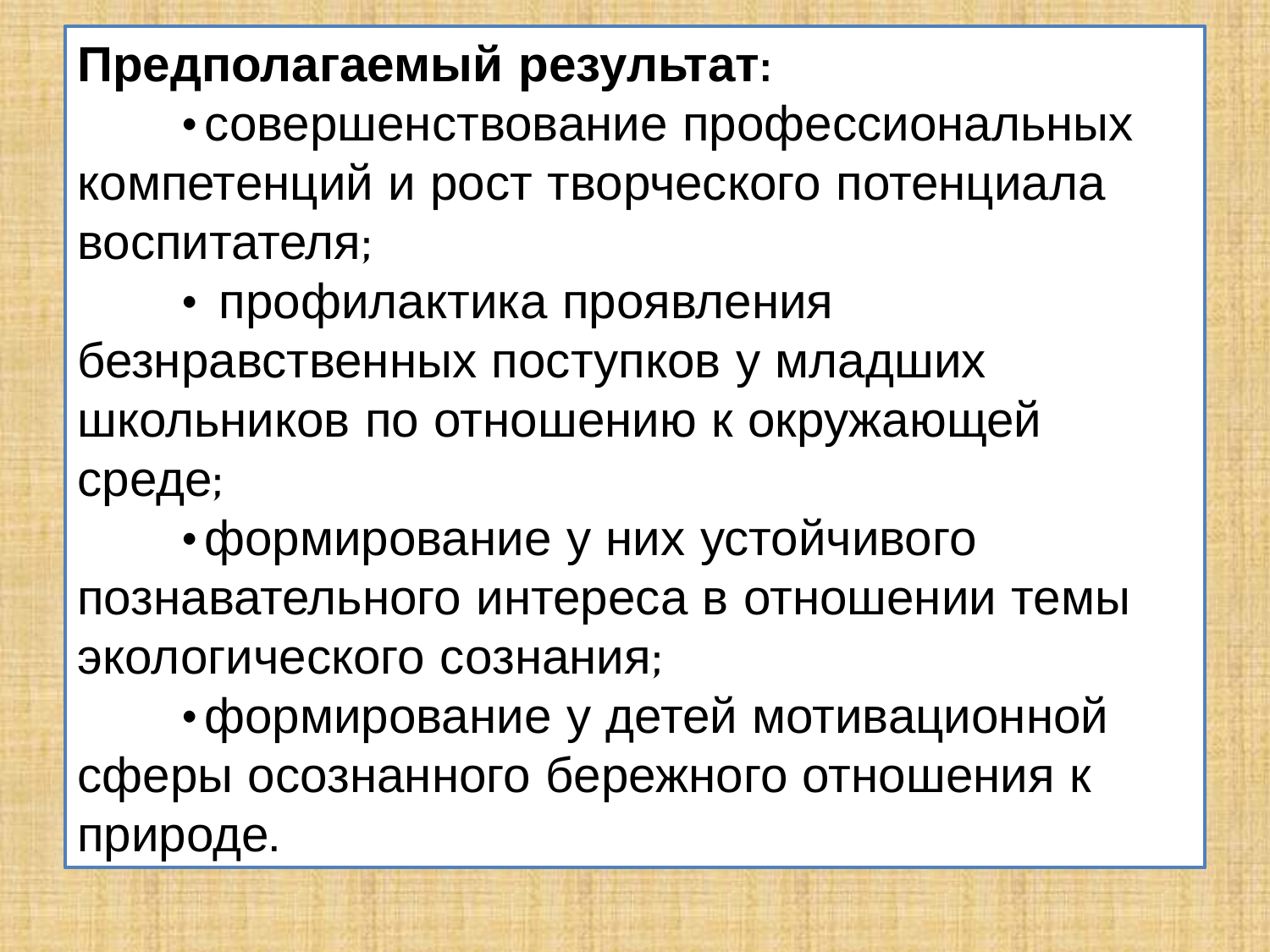

Предполагаемый результат:
       •	совершенствование профессиональных компетенций и рост творческого потенциала воспитателя;
       •	 профилактика проявления безнравственных поступков у младших школьников по отношению к окружающей среде;
       •	формирование у них устойчивого познавательного интереса в отношении темы экологического сознания;
       •	формирование у детей мотивационной сферы осознанного бережного отношения к природе.